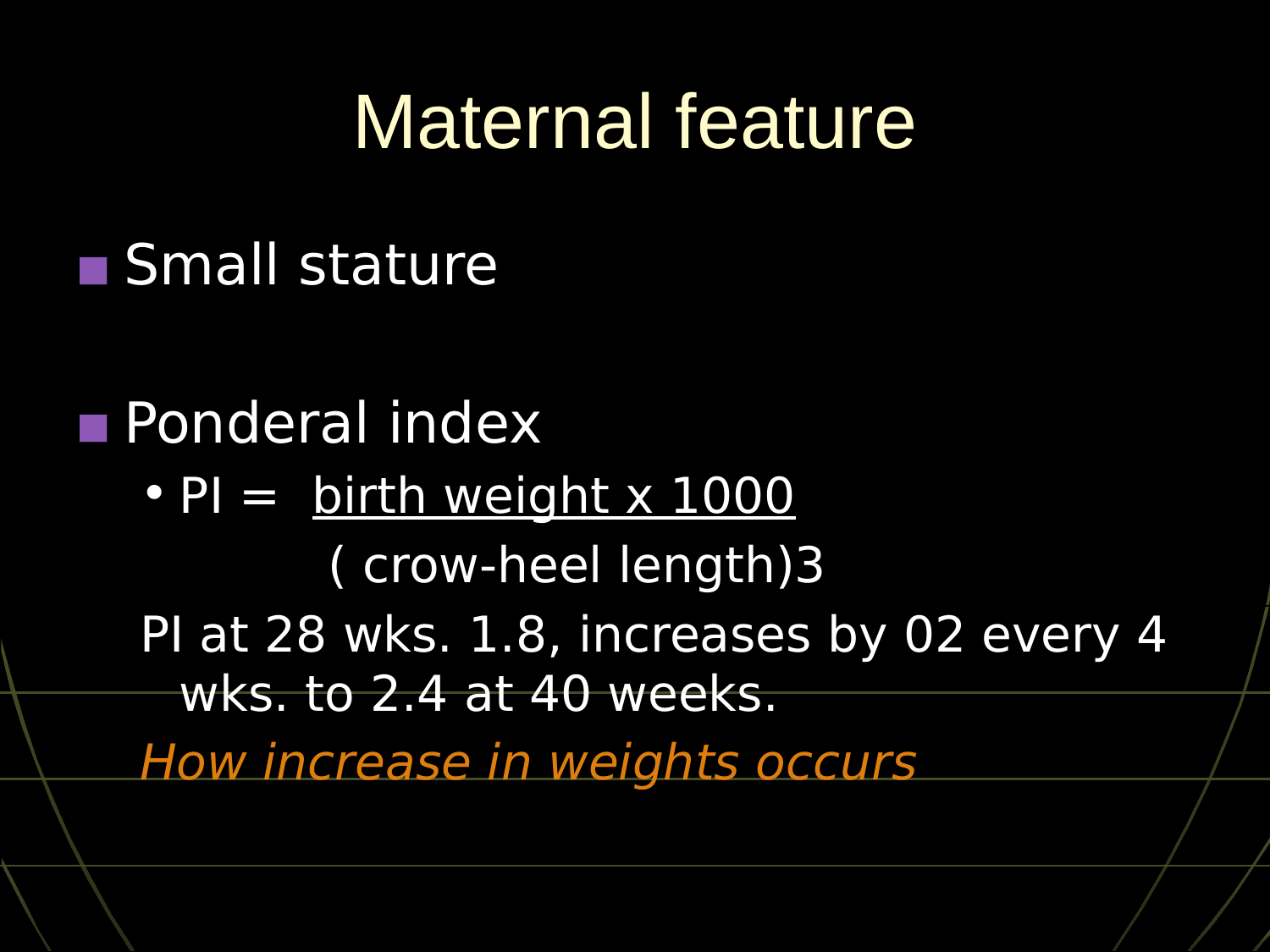

# Maternal feature
Small stature

Ponderal index
PI =  birth weight x 1000
            ( crow-heel length)3
PI at 28 wks. 1.8, increases by 02 every 4 wks. to 2.4 at 40 weeks.
How increase in weights occurs